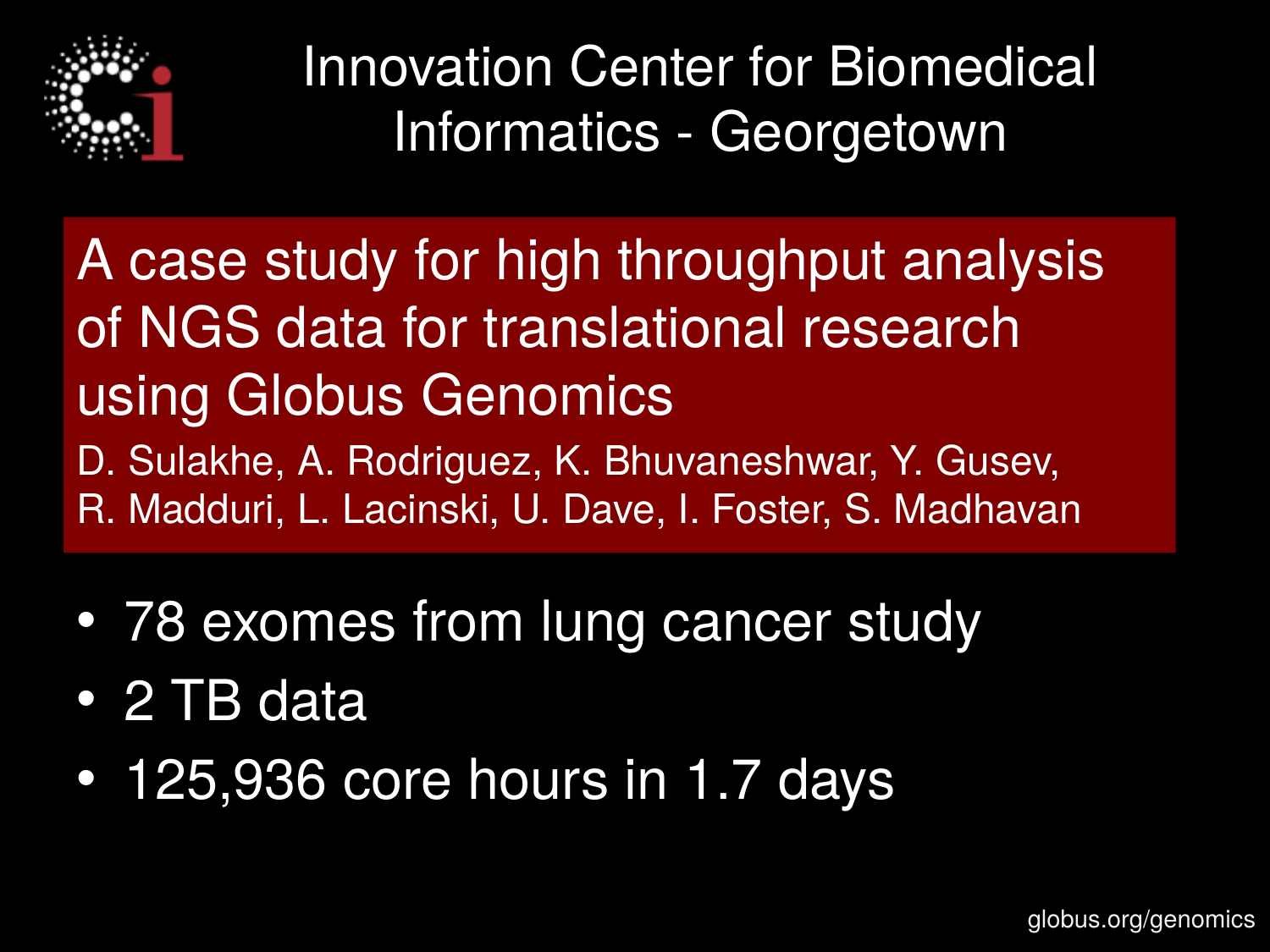

# Innovation Center for Biomedical Informatics - Georgetown
A case study for high throughput analysis of NGS data for translational research using Globus Genomics
D. Sulakhe, A. Rodriguez, K. Bhuvaneshwar, Y. Gusev,
R. Madduri, L. Lacinski, U. Dave, I. Foster, S. Madhavan
78 exomes from lung cancer study
2 TB data
125,936 core hours in 1.7 days